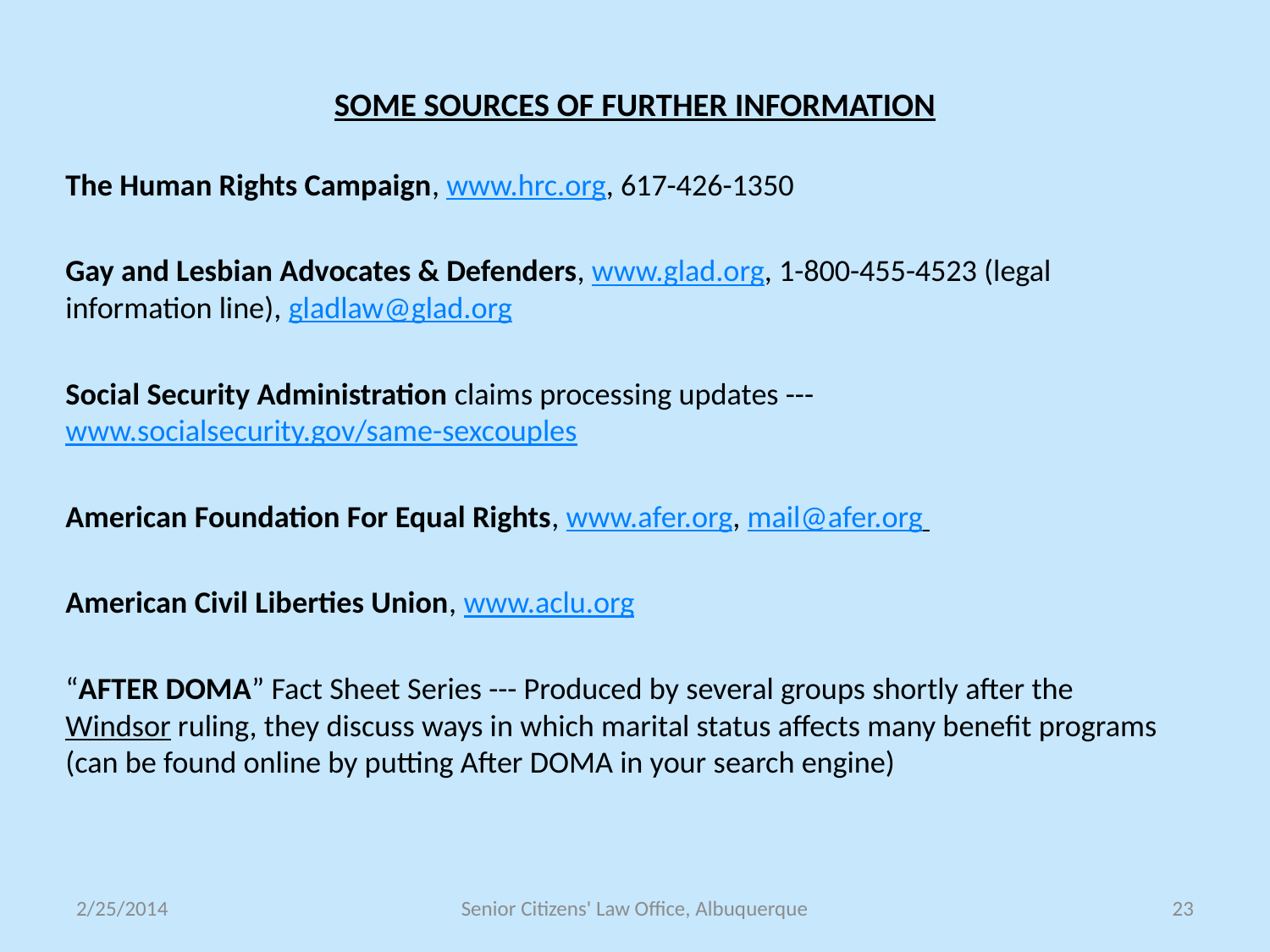

# SOME SOURCES OF FURTHER INFORMATION
The Human Rights Campaign, www.hrc.org, 617-426-1350

Gay and Lesbian Advocates & Defenders, www.glad.org, 1-800-455-4523 (legal information line), gladlaw@glad.org

Social Security Administration claims processing updates --- www.socialsecurity.gov/same-sexcouples

American Foundation For Equal Rights, www.afer.org, mail@afer.org

American Civil Liberties Union, www.aclu.org

“AFTER DOMA” Fact Sheet Series --- Produced by several groups shortly after the Windsor ruling, they discuss ways in which marital status affects many benefit programs (can be found online by putting After DOMA in your search engine)
2/25/2014
Senior Citizens' Law Office, Albuquerque
23